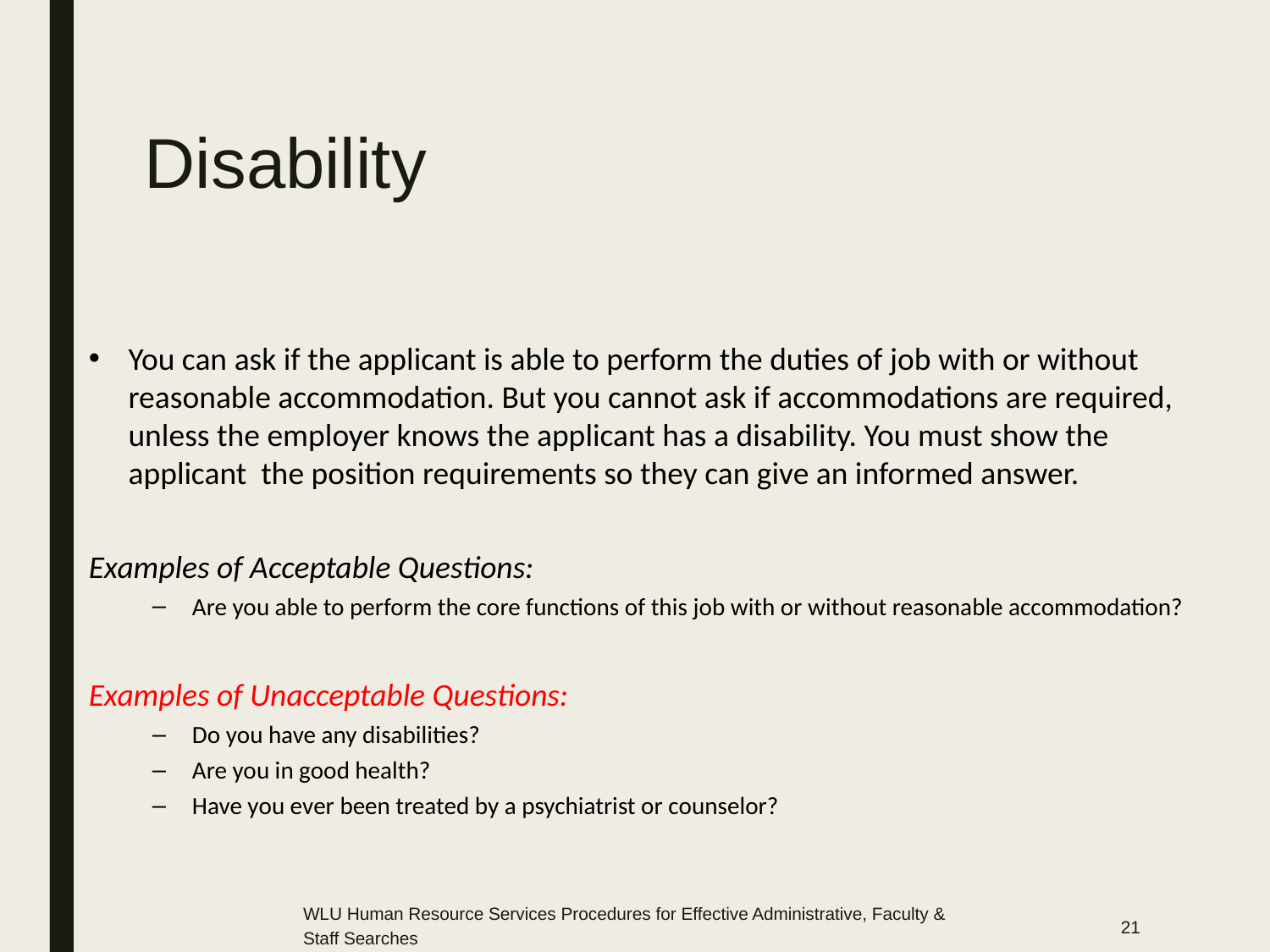

# Disability
You can ask if the applicant is able to perform the duties of job with or without  reasonable accommodation. But you cannot ask if accommodations are required,  unless the employer knows the applicant has a disability. You must show the applicant  the position requirements so they can give an informed answer.

Examples of Acceptable Questions:
Are you able to perform the core functions of this job with or without reasonable accommodation?

Examples of Unacceptable Questions:
Do you have any disabilities?
Are you in good health?
Have you ever been treated by a psychiatrist or counselor?
WLU Human Resource Services Procedures for Effective Administrative, Faculty & Staff Searches
21